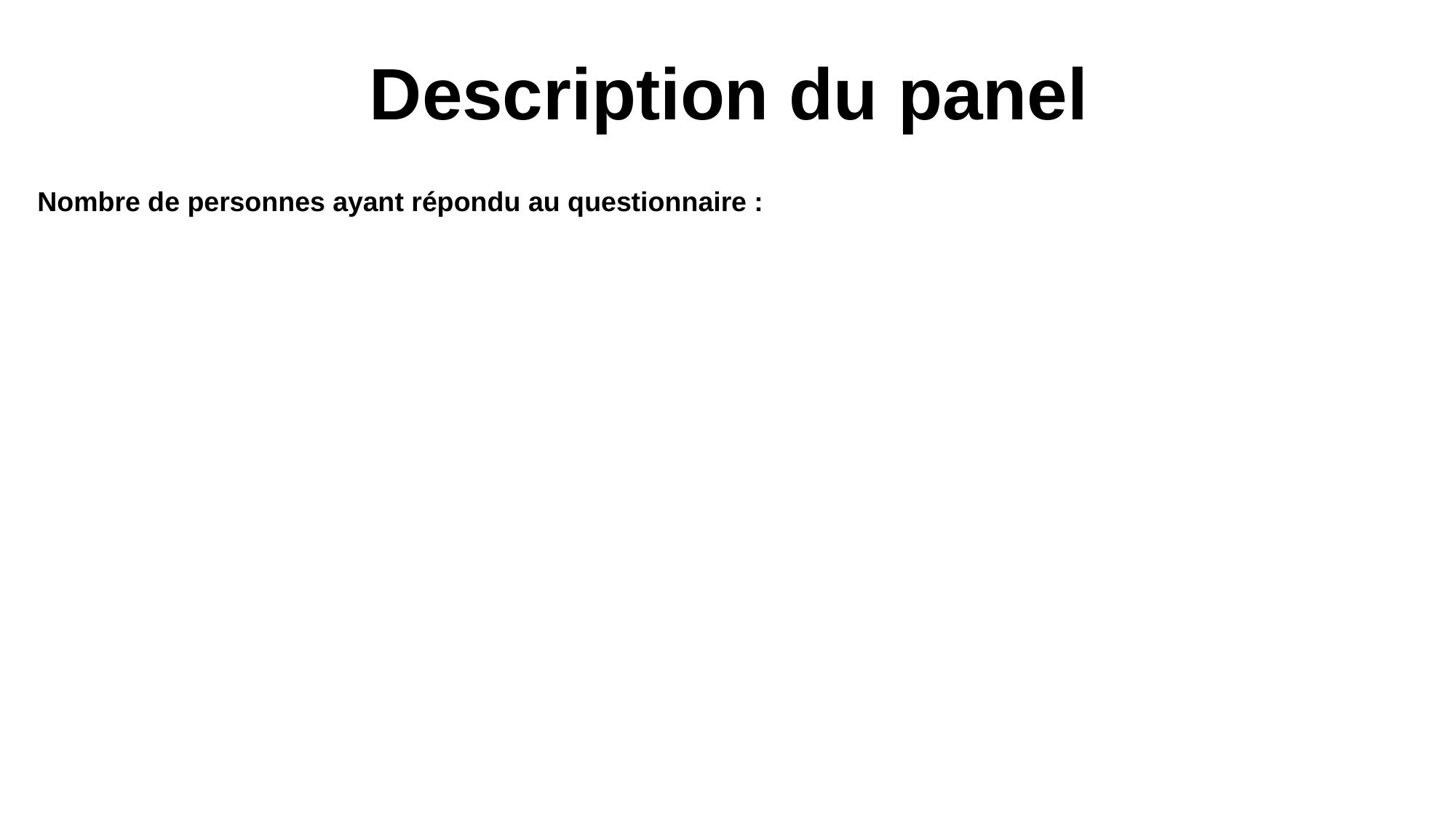

# Description du panel
Nombre de personnes ayant répondu au questionnaire :